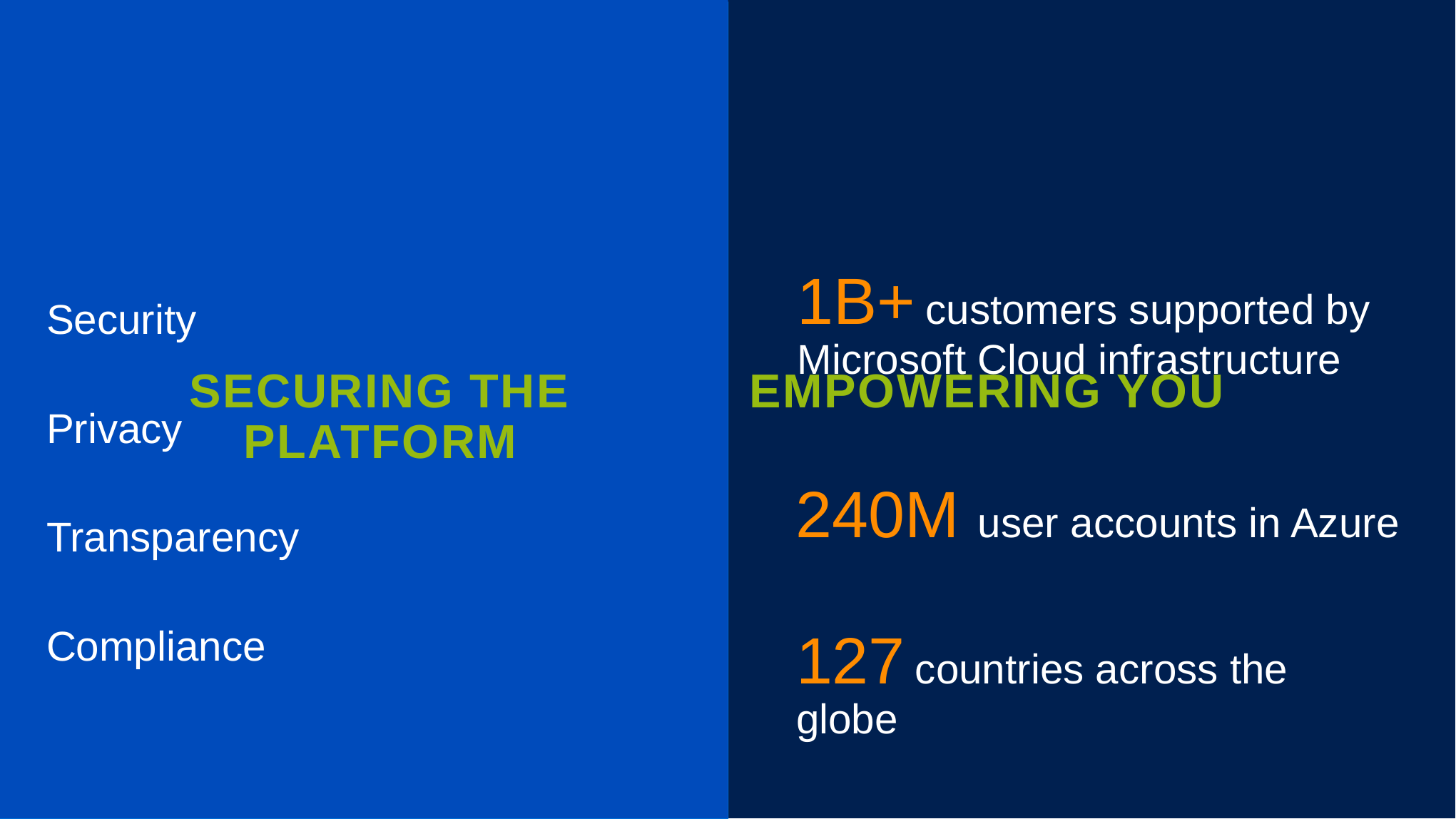

Security
Privacy
Transparency
Compliance

1B+ customers supported by Microsoft Cloud infrastructure
240M user accounts in Azure
127 countries across the globe
SECURING THE PLATFORM
EMPOWERING YOU